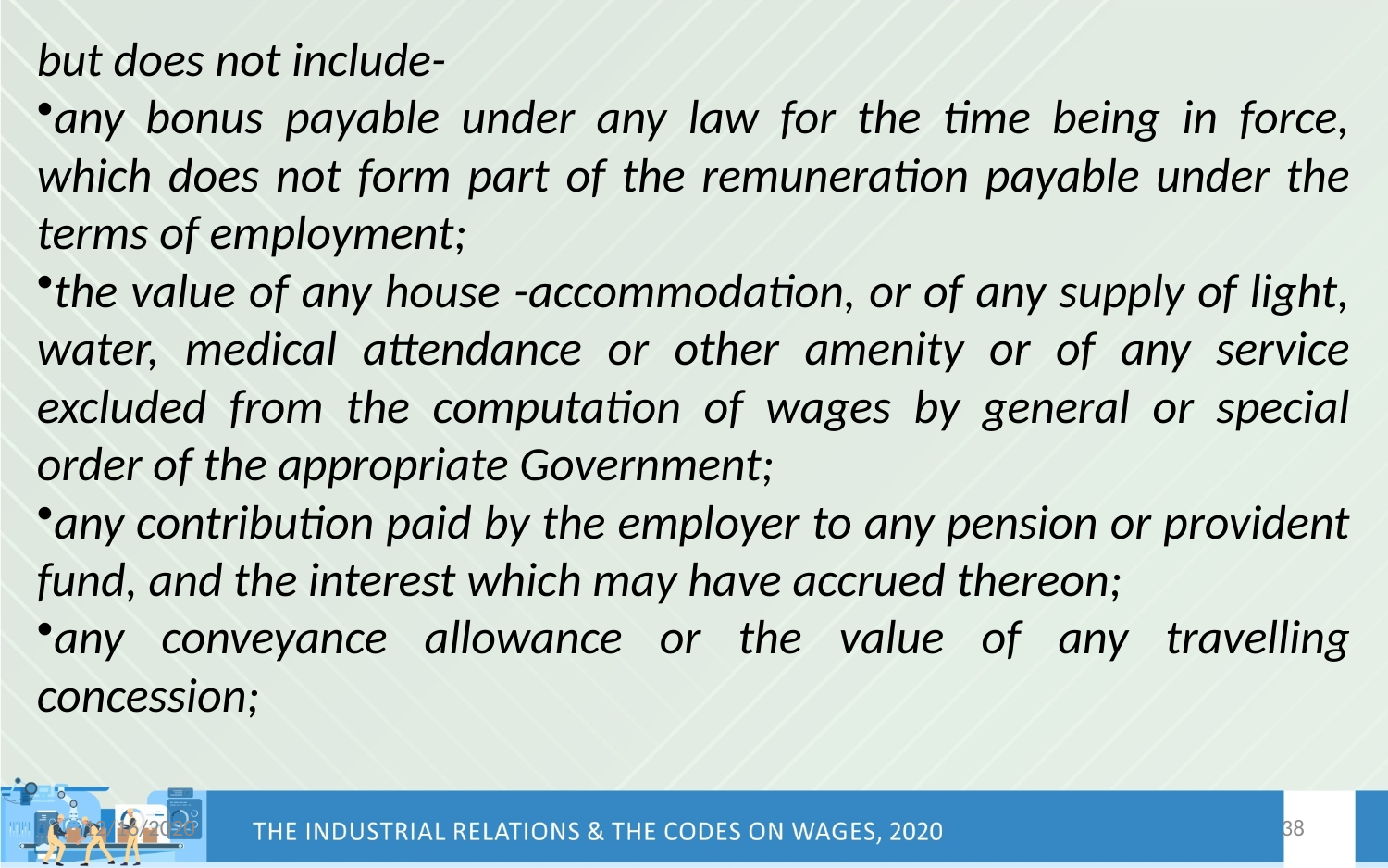

but does not include-
any bonus payable under any law for the time being in force, which does not form part of the remuneration payable under the terms of employment;
the value of any house -accommodation, or of any supply of light, water, medical attendance or other amenity or of any service excluded from the computation of wages by general or special order of the appropriate Government;
any contribution paid by the employer to any pension or provident fund, and the interest which may have accrued thereon;
any conveyance allowance or the value of any travelling concession;
12/16/2020
38